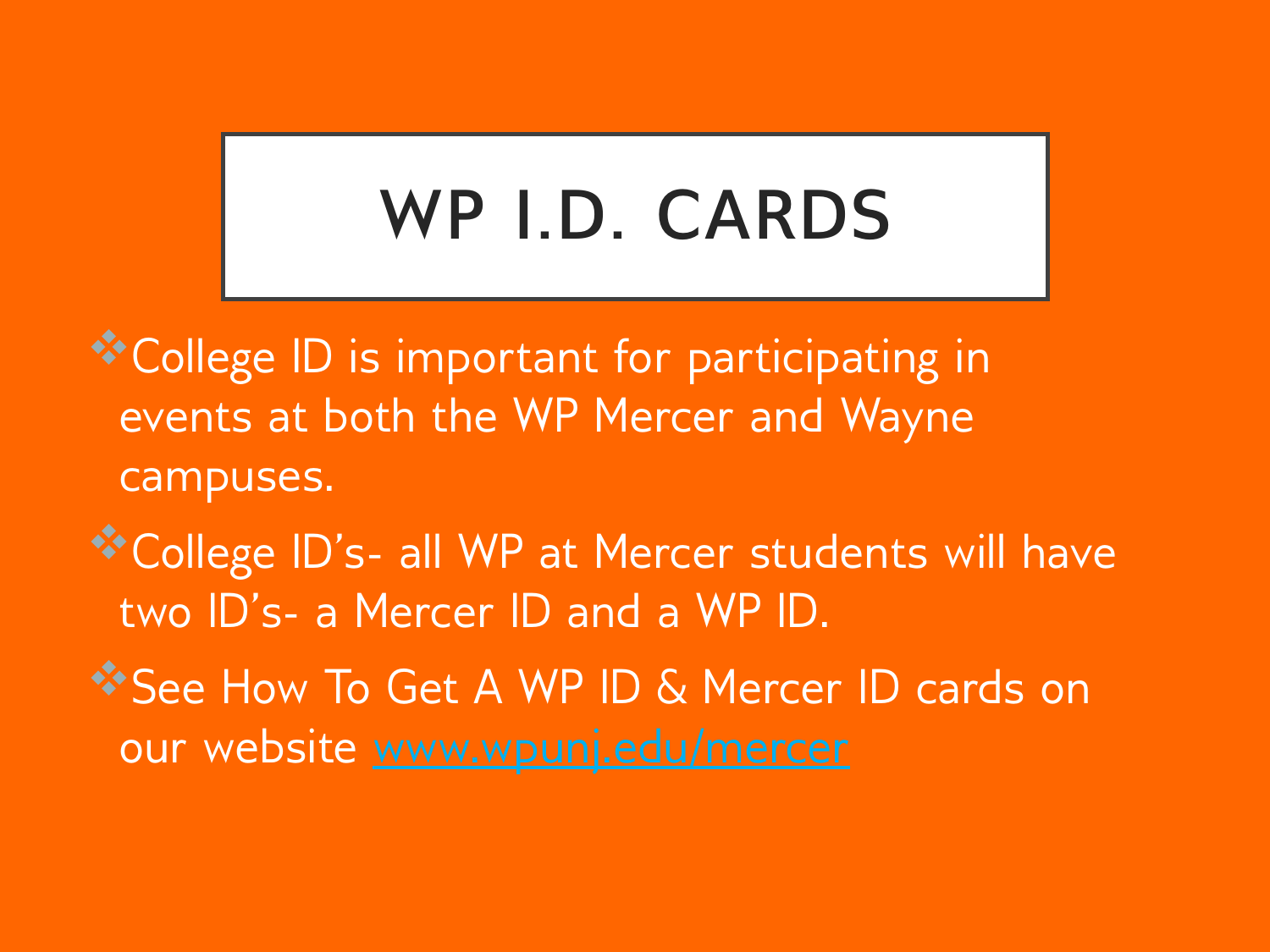

# WP I.D. CARDS
College ID is important for participating in events at both the WP Mercer and Wayne campuses.
College ID’s- all WP at Mercer students will have two ID’s- a Mercer ID and a WP ID.
See How To Get A WP ID & Mercer ID cards on our website www.wpunj.edu/mercer